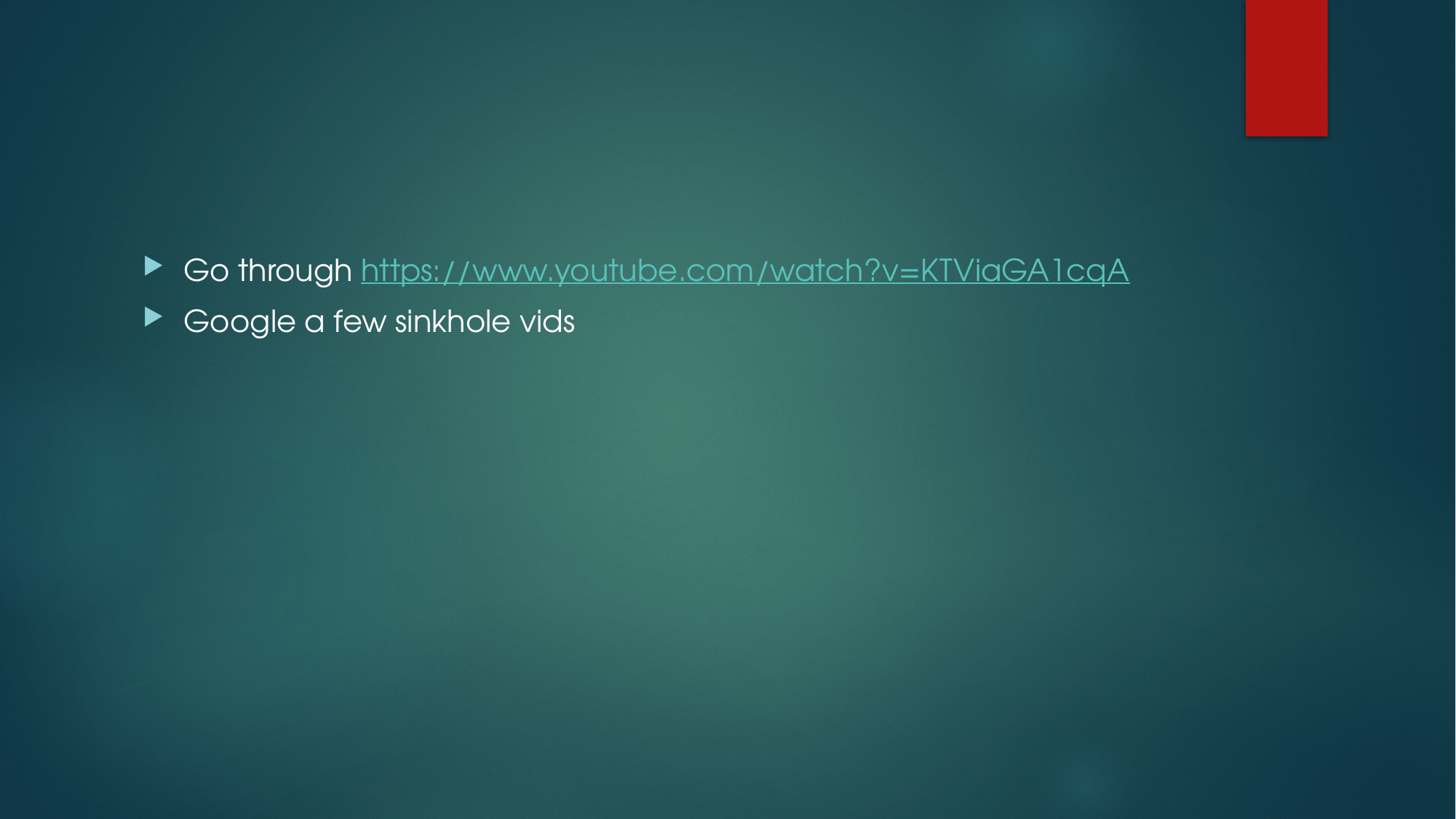

#
Go through https://www.youtube.com/watch?v=KTViaGA1cqA
Google a few sinkhole vids